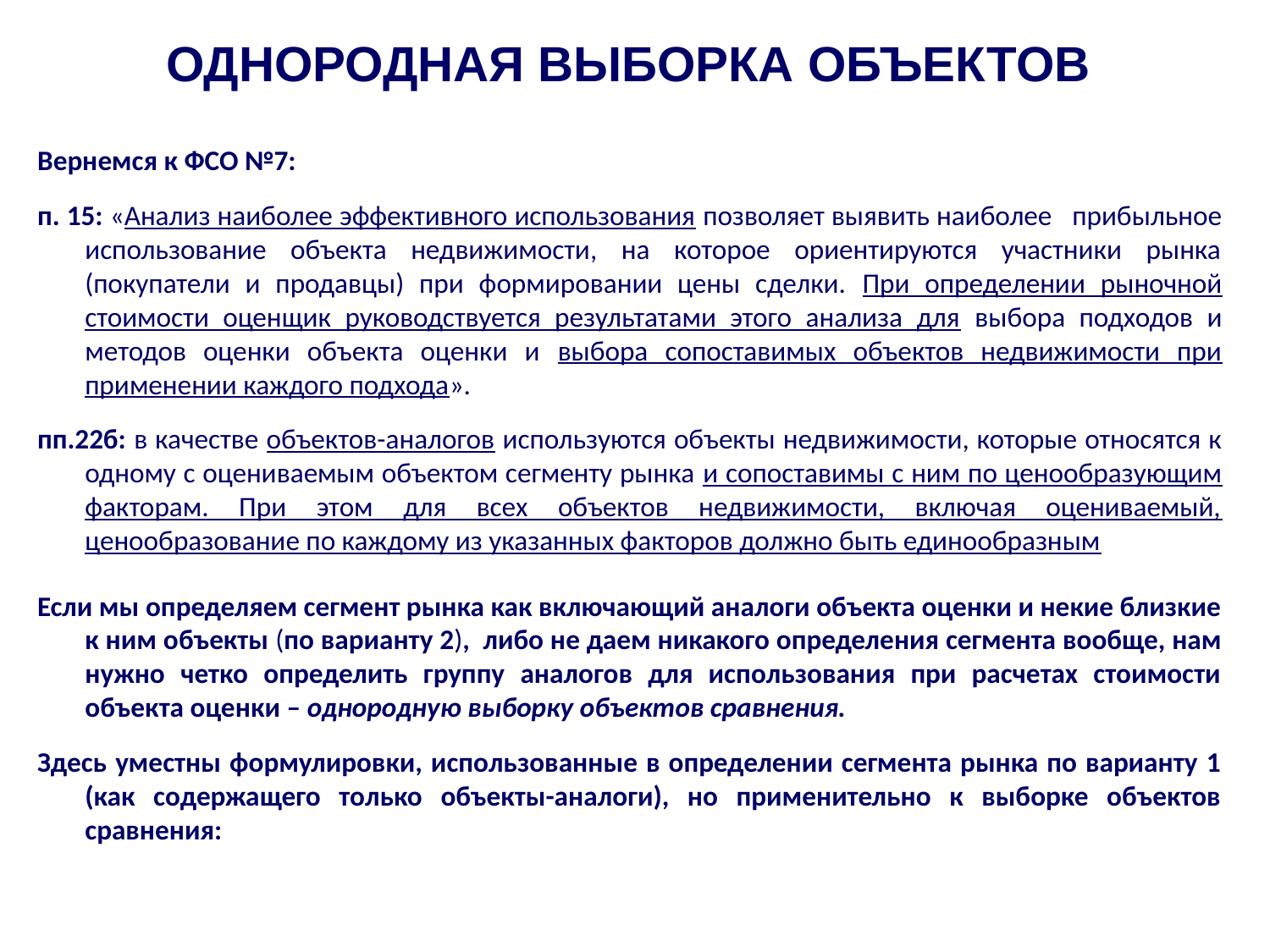

Однородная выборка объектов
Вернемся к ФСО №7:
п. 15: «Анализ наиболее эффективного использования позволяет выявить наиболее   прибыльное использование объекта недвижимости, на которое ориентируются участники рынка (покупатели и продавцы) при формировании цены сделки. При определении рыночной стоимости оценщик руководствуется результатами этого анализа для выбора подходов и методов оценки объекта оценки и выбора сопоставимых объектов недвижимости при применении каждого подхода».
пп.22б: в качестве объектов-аналогов используются объекты недвижимости, которые относятся к одному с оцениваемым объектом сегменту рынка и сопоставимы с ним по ценообразующим факторам. При этом для всех объектов недвижимости, включая оцениваемый, ценообразование по каждому из указанных факторов должно быть единообразным
Если мы определяем сегмент рынка как включающий аналоги объекта оценки и некие близкие к ним объекты (по варианту 2),  либо не даем никакого определения сегмента вообще, нам нужно четко определить группу аналогов для использования при расчетах стоимости объекта оценки – однородную выборку объектов сравнения.
Здесь уместны формулировки, использованные в определении сегмента рынка по варианту 1 (как содержащего только объекты-аналоги), но применительно к выборке объектов сравнения: